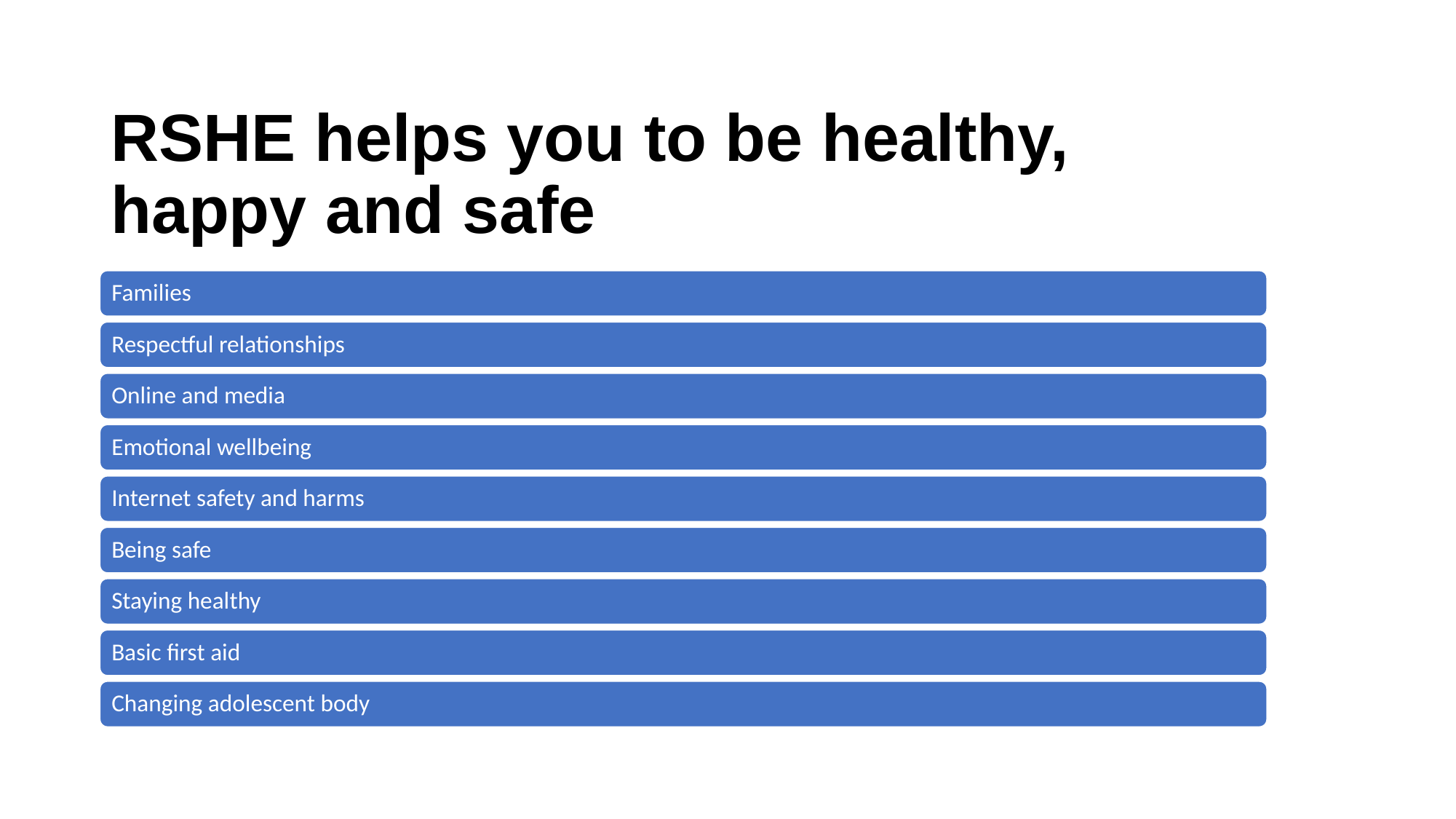

# RSHE helps you to be healthy, happy and safe
Families
Respectful relationships
Online and media
Emotional wellbeing
Internet safety and harms
Being safe
Staying healthy
Basic first aid
Changing adolescent body